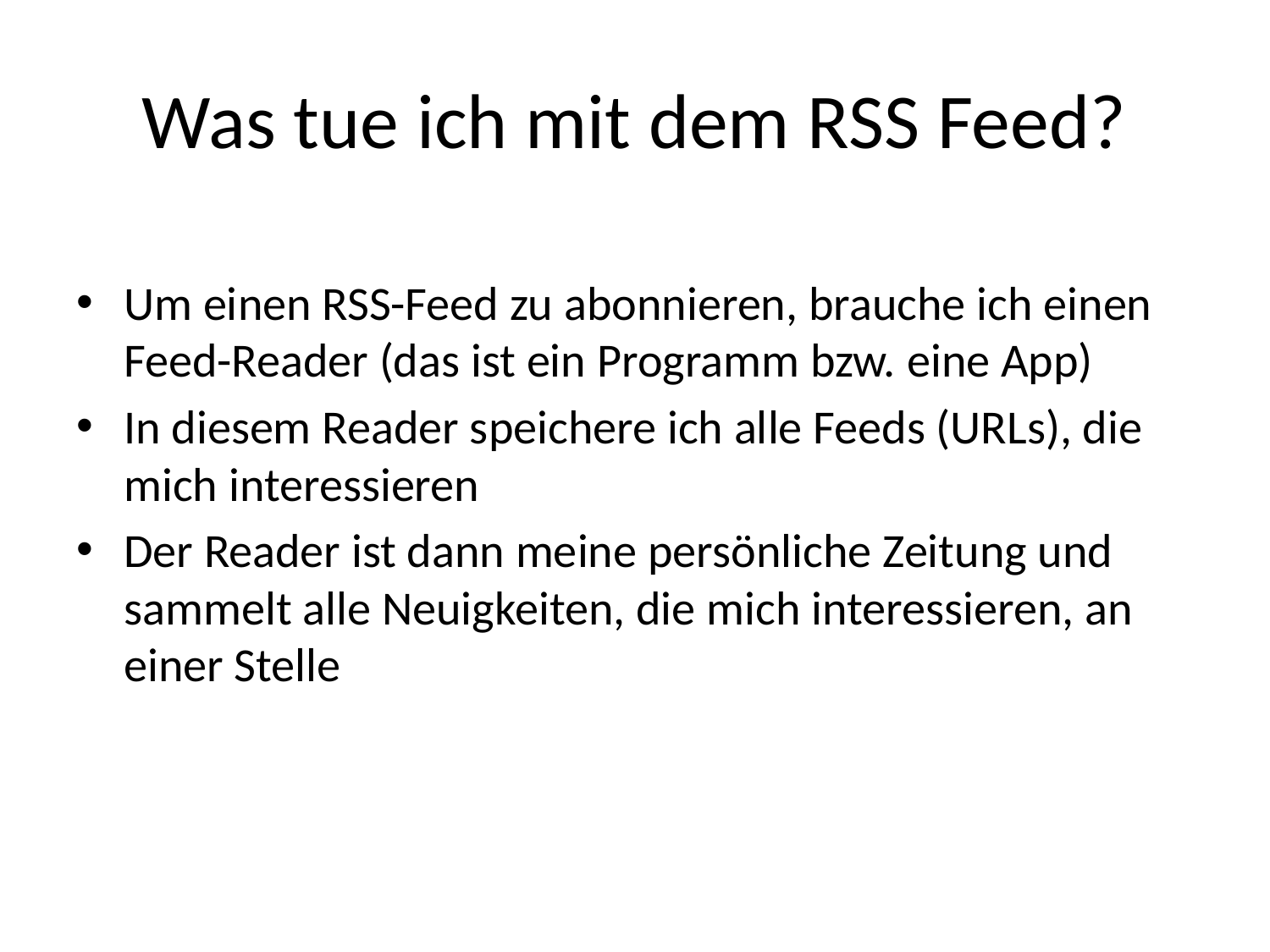

# Was tue ich mit dem RSS Feed?
Um einen RSS-Feed zu abonnieren, brauche ich einen Feed-Reader (das ist ein Programm bzw. eine App)
In diesem Reader speichere ich alle Feeds (URLs), die mich interessieren
Der Reader ist dann meine persönliche Zeitung und sammelt alle Neuigkeiten, die mich interessieren, an einer Stelle